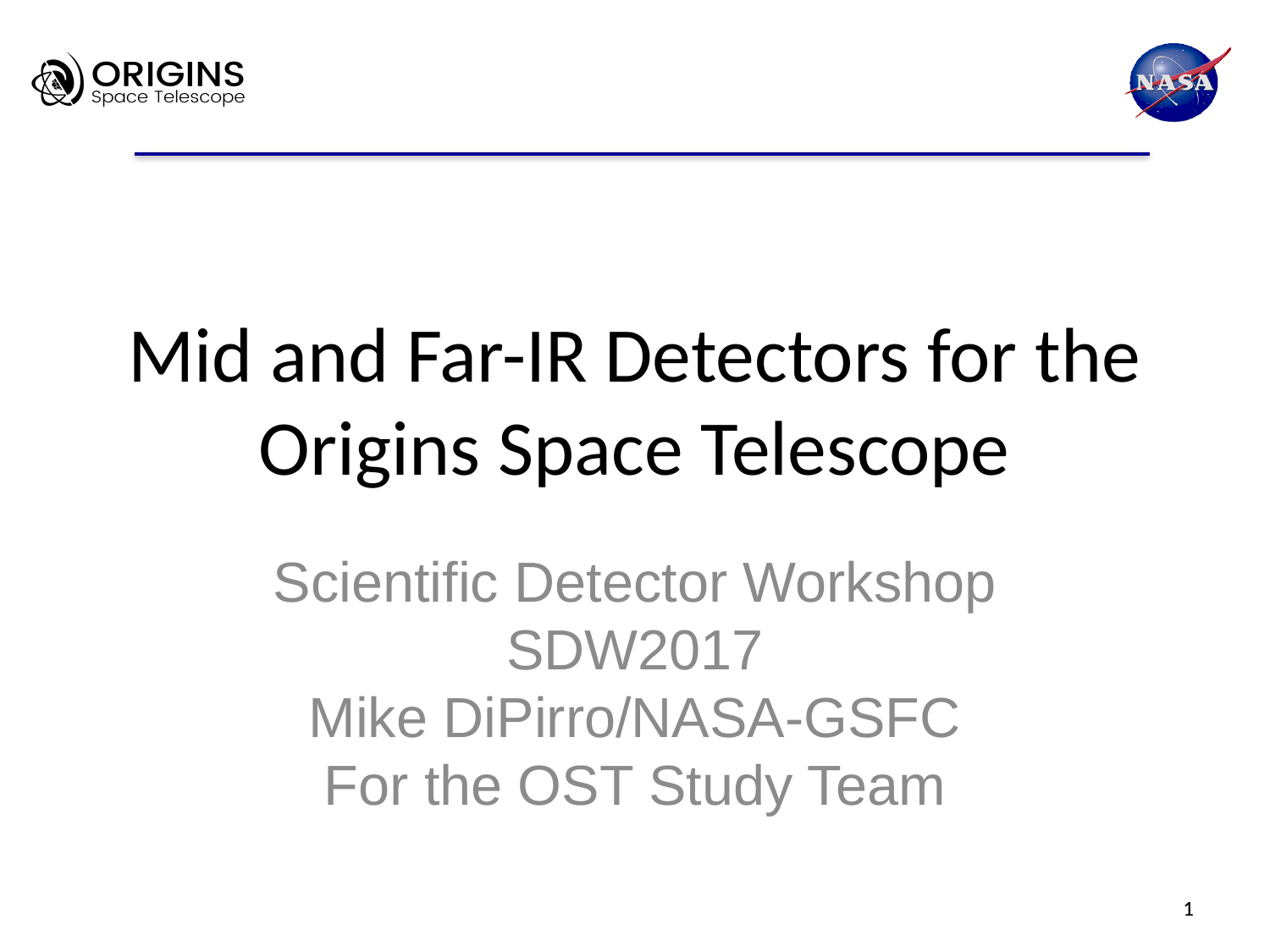

# Mid and Far-IR Detectors for the Origins Space Telescope
Scientific Detector Workshop SDW2017
Mike DiPirro/NASA-GSFC
For the OST Study Team